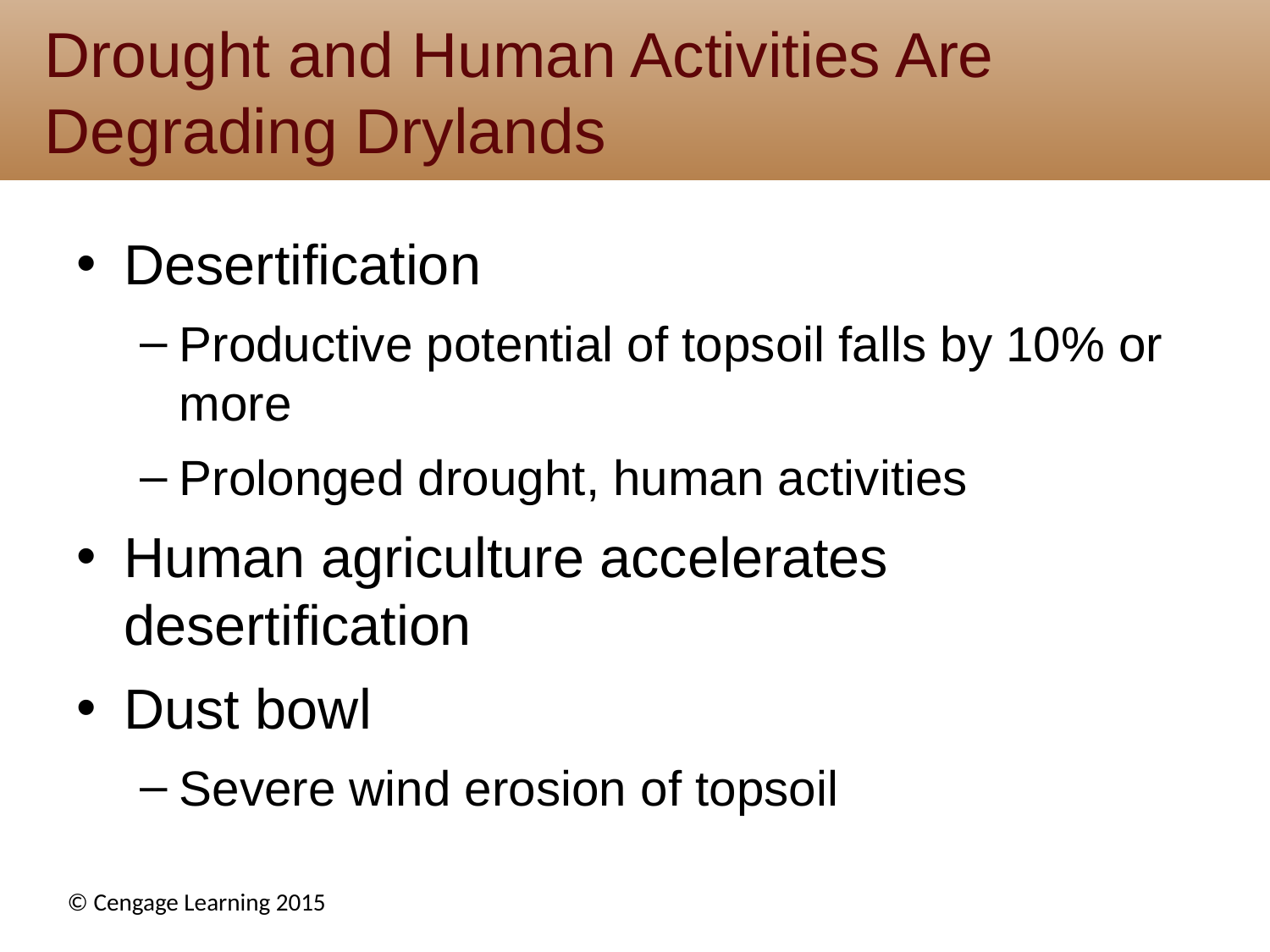

# Drought and Human Activities Are Degrading Drylands
Desertification
Productive potential of topsoil falls by 10% or more
Prolonged drought, human activities
Human agriculture accelerates desertification
Dust bowl
Severe wind erosion of topsoil